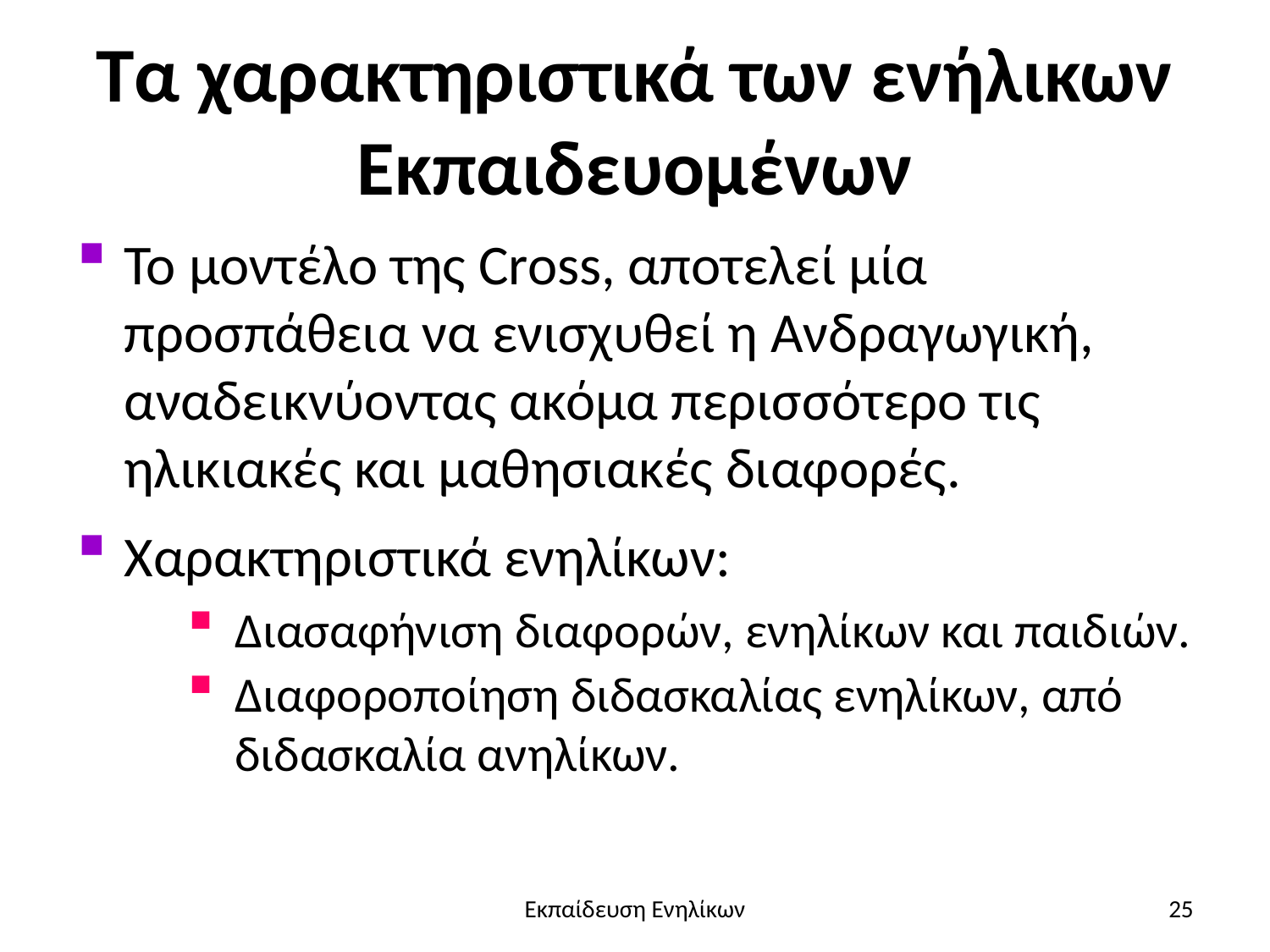

# Τα χαρακτηριστικά των ενήλικων Εκπαιδευομένων
Το μοντέλο της Cross, αποτελεί μία προσπάθεια να ενισχυθεί η Ανδραγωγική, αναδεικνύοντας ακόμα περισσότερο τις ηλικιακές και μαθησιακές διαφορές.
Χαρακτηριστικά ενηλίκων:
Διασαφήνιση διαφορών, ενηλίκων και παιδιών.
Διαφοροποίηση διδασκαλίας ενηλίκων, από διδασκαλία ανηλίκων.

Εκπαίδευση Ενηλίκων
25